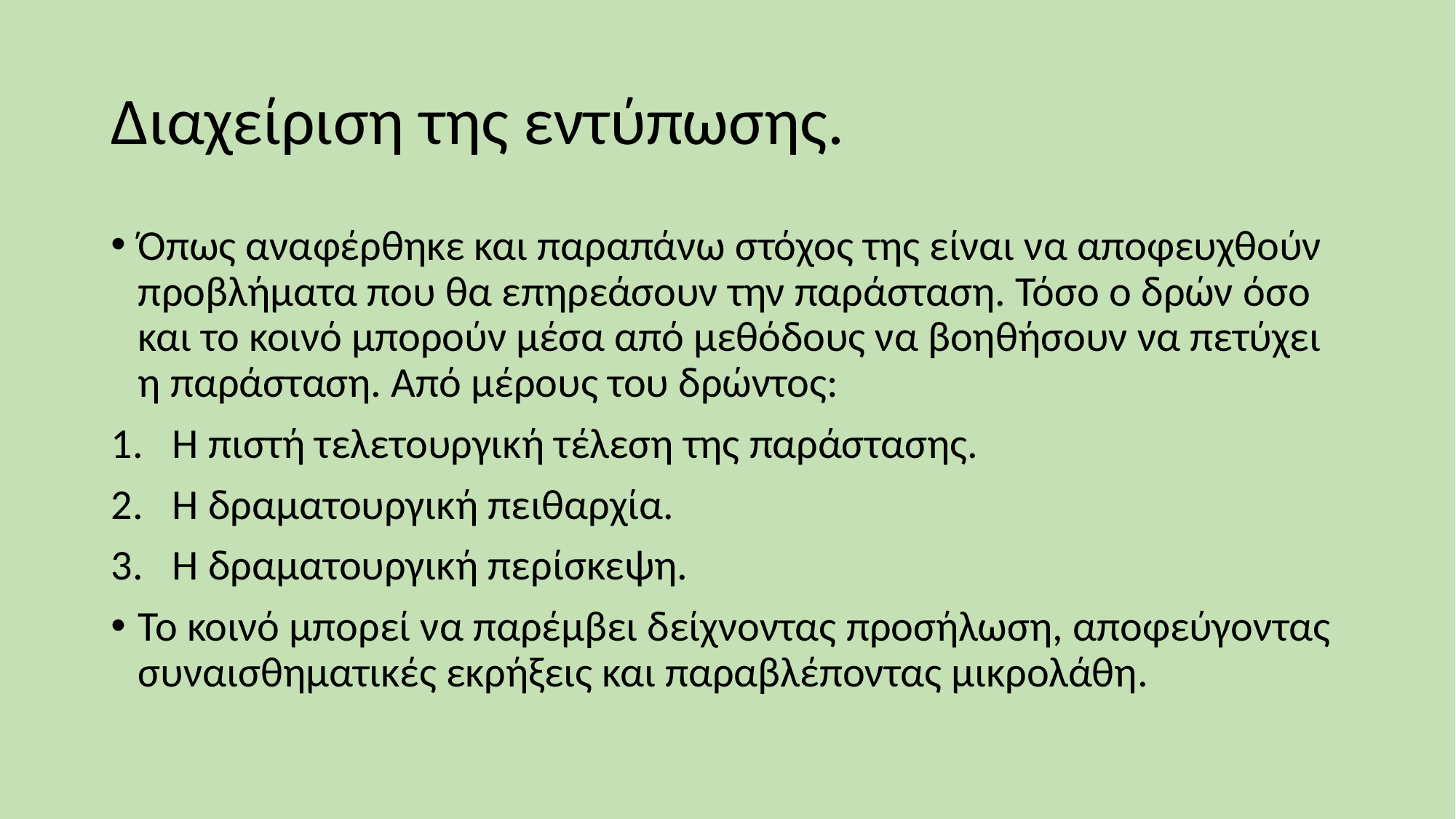

# Διαχείριση της εντύπωσης.
Όπως αναφέρθηκε και παραπάνω στόχος της είναι να αποφευχθούν προβλήματα που θα επηρεάσουν την παράσταση. Τόσο ο δρών όσο και το κοινό μπορούν μέσα από μεθόδους να βοηθήσουν να πετύχει η παράσταση. Από μέρους του δρώντος:
Η πιστή τελετουργική τέλεση της παράστασης.
Η δραματουργική πειθαρχία.
Η δραματουργική περίσκεψη.
Το κοινό μπορεί να παρέμβει δείχνοντας προσήλωση, αποφεύγοντας συναισθηματικές εκρήξεις και παραβλέποντας μικρολάθη.